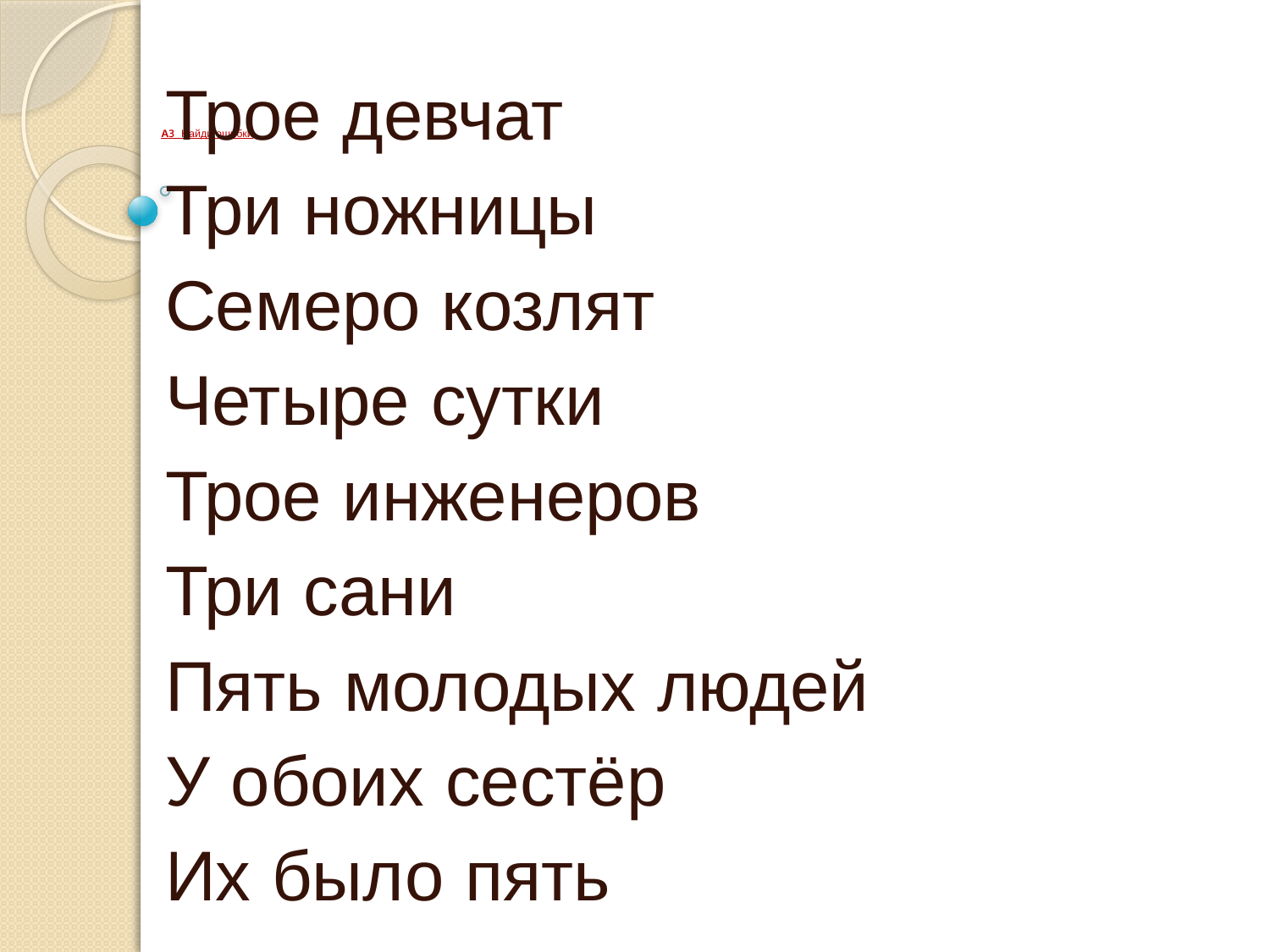

# А3  Найди ошибки.
Трое девчат
Три ножницы
Семеро козлят
Четыре сутки
Трое инженеров
Три сани
Пять молодых людей
У обоих сестёр
Их было пять